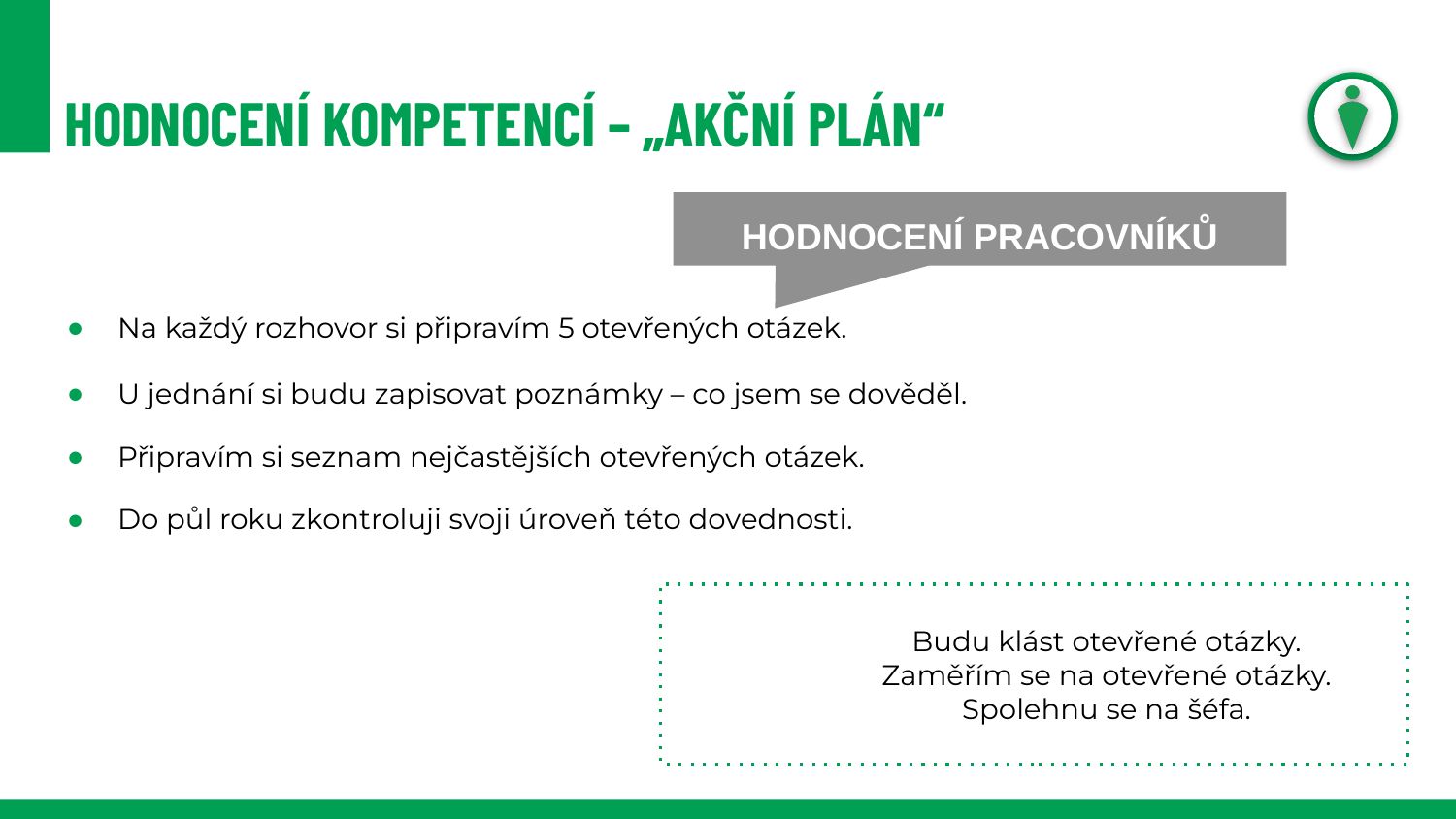

# HODNOCENÍ KOMPETENCÍ – „AKČNÍ PLÁN“

HODNOCENÍ PRACOVNÍKŮ
Na každý rozhovor si připravím 5 otevřených otázek.
U jednání si budu zapisovat poznámky – co jsem se dověděl.

Připravím si seznam nejčastějších otevřených otázek.

Do půl roku zkontroluji svoji úroveň této dovednosti.
	Budu klást otevřené otázky.
	Zaměřím se na otevřené otázky.
	Spolehnu se na šéfa.